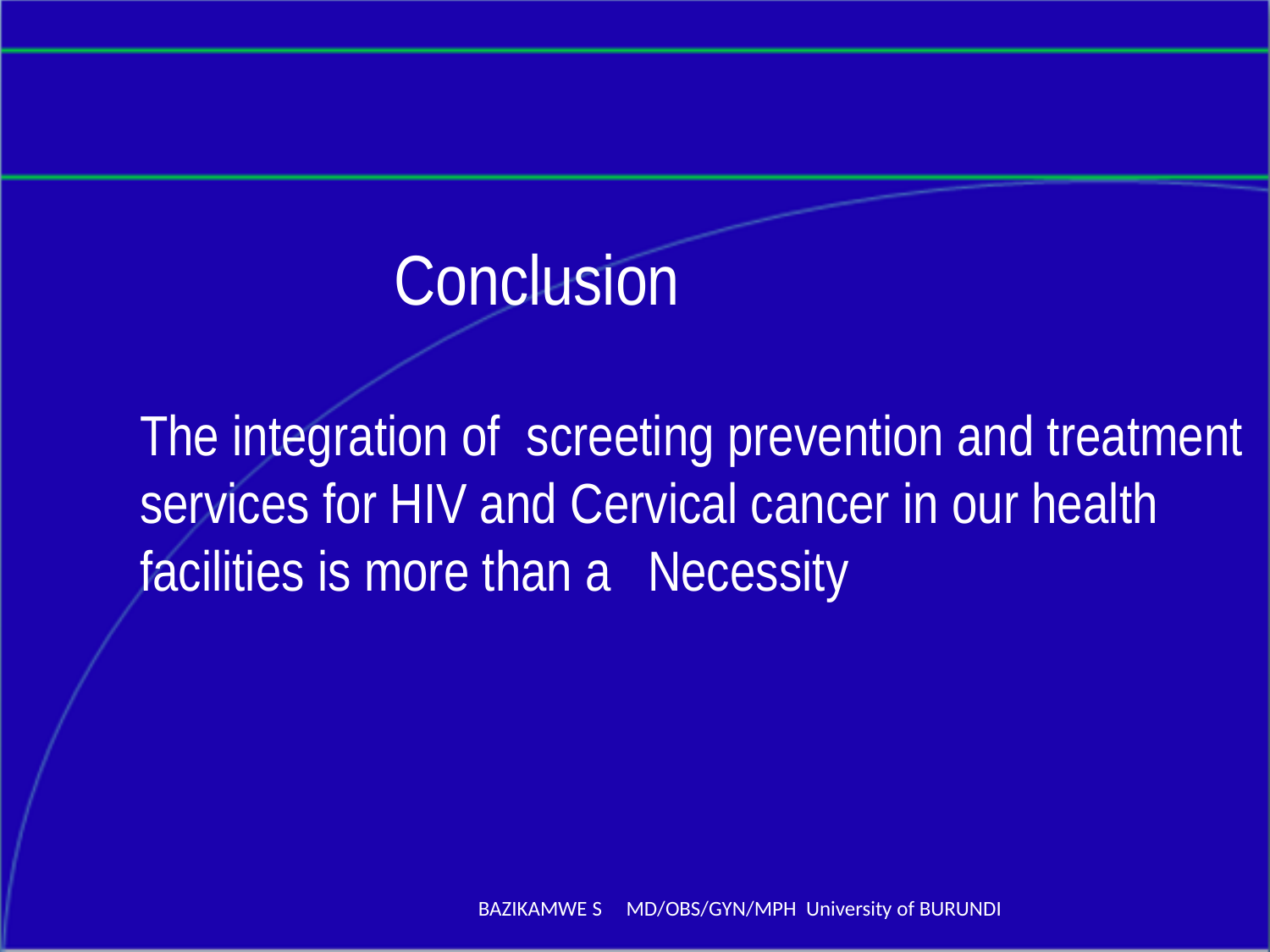

Conclusion

     	The integration of  screeting prevention and treatment 	services for HIV and Cervical cancer in our health 	facilities is more than a 	Necessity
BAZIKAMWE S     MD/OBS/GYN/MPH  University of BURUNDI